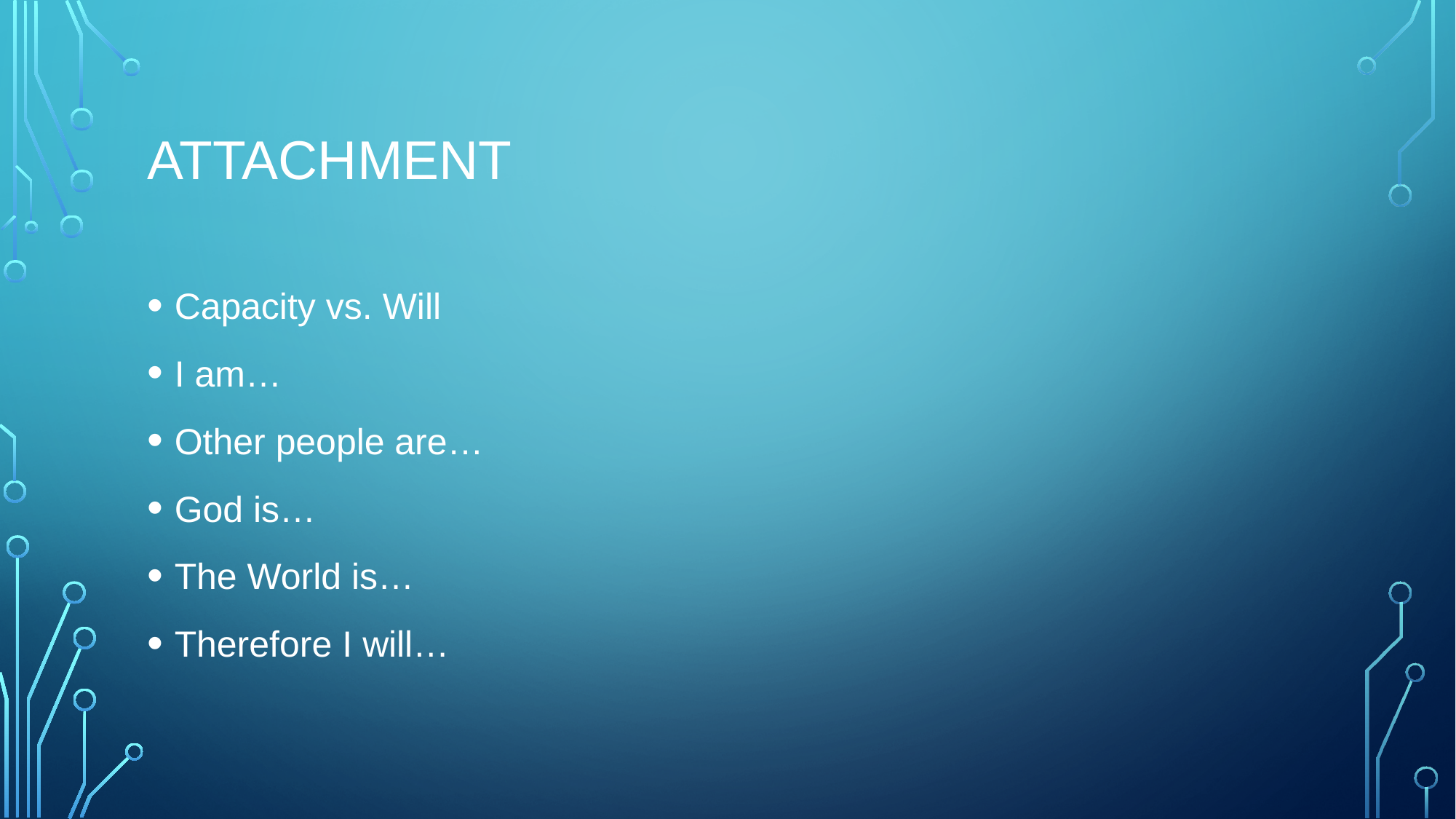

# Attachment
Capacity vs. Will
I am…
Other people are…
God is…
The World is…
Therefore I will…